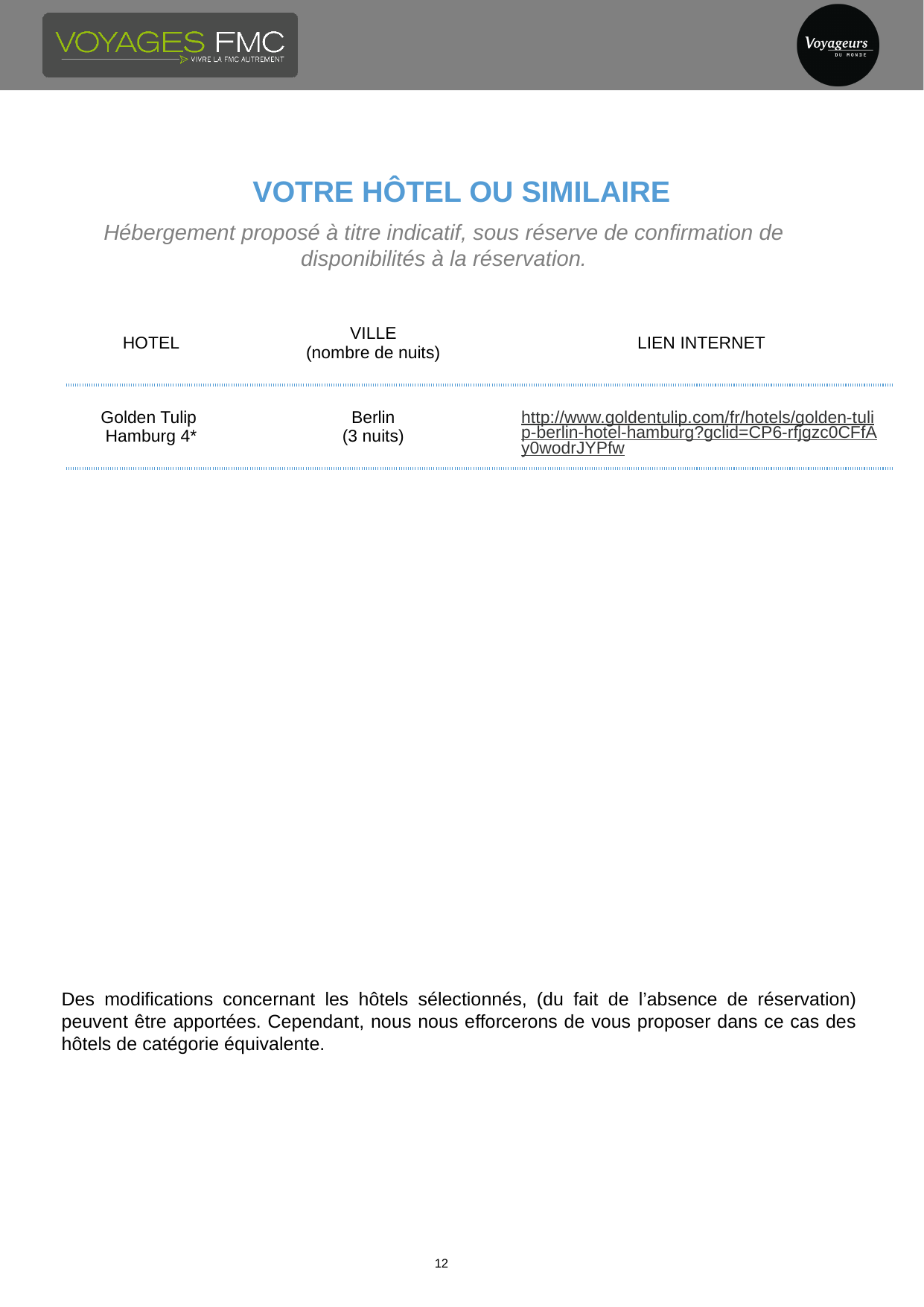

RAPPEL
Pour changer le niveau hiérarchique d'un paragraphe et donc sa mise en forme, utilisez la combinaison de touches :
<Alt> <Maj> →
pour descendre le texte d'un niveau.
<Alt> <Maj> ←
pour remonter le texte d'un niveau.
# Votre hôtel ou similaire
Hébergement proposé à titre indicatif, sous réserve de confirmation de disponibilités à la réservation.
| HOTEL | VILLE (nombre de nuits) | LIEN INTERNET |
| --- | --- | --- |
| Golden Tulip Hamburg 4\* | Berlin (3 nuits) | http://www.goldentulip.com/fr/hotels/golden-tulip-berlin-hotel-hamburg?gclid=CP6-rfjgzc0CFfAy0wodrJYPfw |
LES FILETS
Les filets de séparation sont à déplacer, supprimer ou à copier manuellement.
Des modifications concernant les hôtels sélectionnés, (du fait de l’absence de réservation) peuvent être apportées. Cependant, nous nous efforcerons de vous proposer dans ce cas des hôtels de catégorie équivalente.